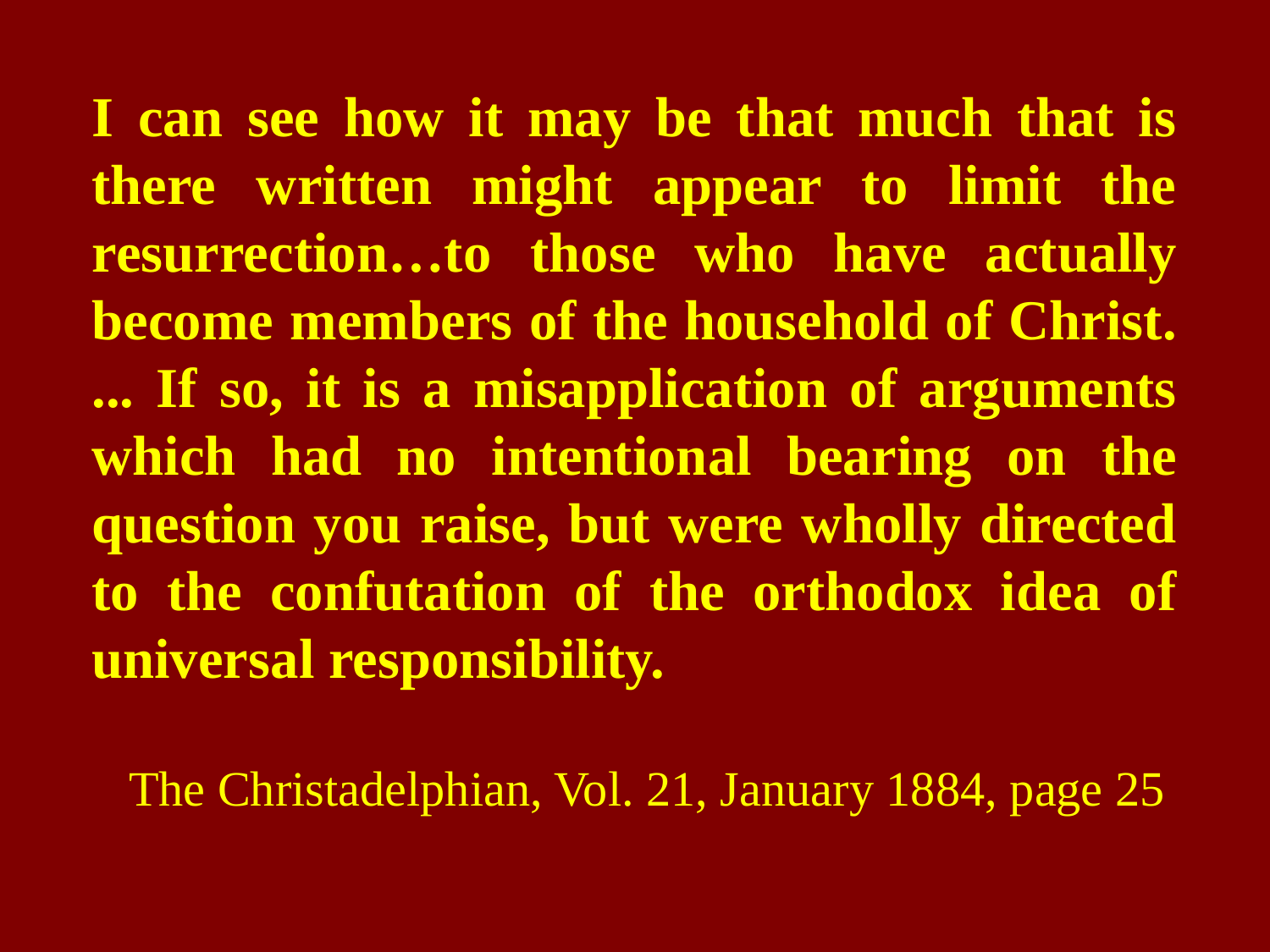

I can see how it may be that much that is there written might appear to limit the resurrection…to those who have actually become members of the household of Christ. ... If so, it is a misapplication of arguments which had no intentional bearing on the question you raise, but were wholly directed to the confutation of the orthodox idea of universal responsibility.

   The Christadelphian, Vol. 21, January 1884, page 25